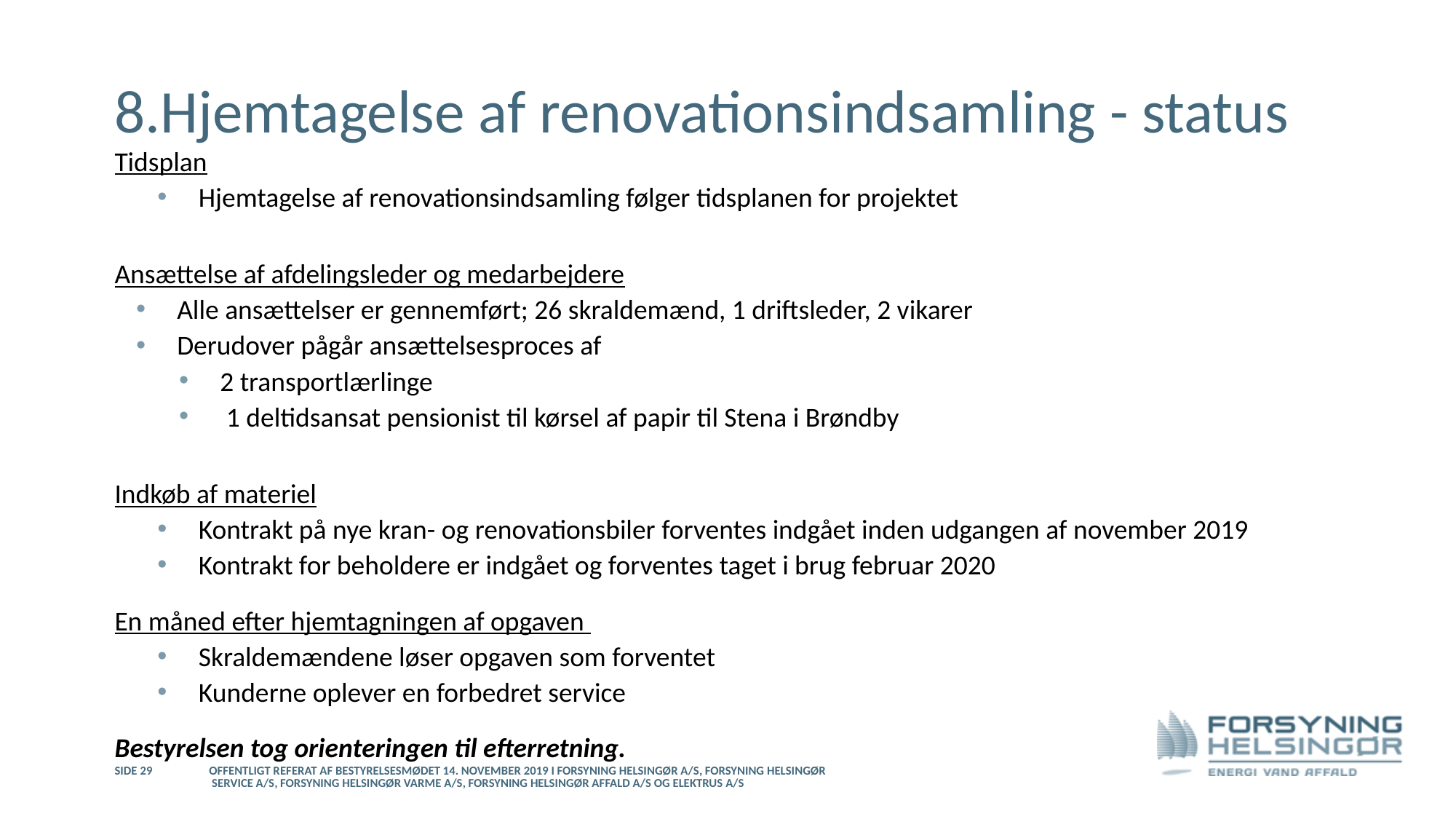

# 8.Hjemtagelse af renovationsindsamling - status
Tidsplan
Hjemtagelse af renovationsindsamling følger tidsplanen for projektet

Ansættelse af afdelingsleder og medarbejdere
Alle ansættelser er gennemført; 26 skraldemænd, 1 driftsleder, 2 vikarer
Derudover pågår ansættelsesproces af
2 transportlærlinge
 1 deltidsansat pensionist til kørsel af papir til Stena i Brøndby

Indkøb af materiel
Kontrakt på nye kran- og renovationsbiler forventes indgået inden udgangen af november 2019
Kontrakt for beholdere er indgået og forventes taget i brug februar 2020

En måned efter hjemtagningen af opgaven
Skraldemændene løser opgaven som forventet
Kunderne oplever en forbedret service

Bestyrelsen tog orienteringen til efterretning.

29-11-2019
Side 29
Offentligt referat af bestyrelsesmødet 14. november 2019 i Forsyning Helsingør A/S, Forsyning Helsingør Service A/S, Forsyning Helsingør Varme A/S, Forsyning Helsingør Affald A/S og Elektrus A/S